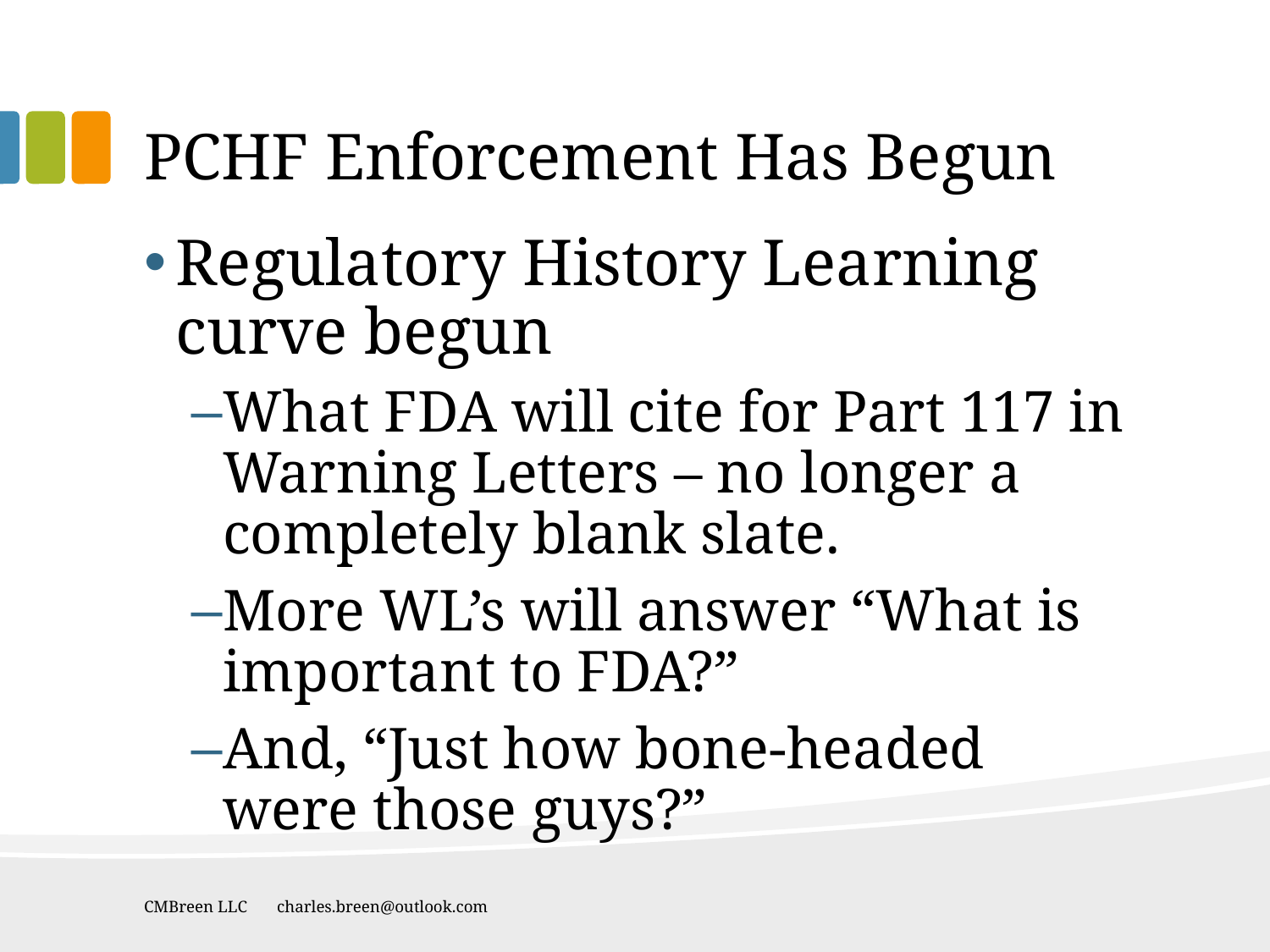

# PCHF Enforcement Has Begun
Regulatory History Learning curve begun
What FDA will cite for Part 117 in Warning Letters – no longer a completely blank slate.
More WL’s will answer “What is important to FDA?”
And, “Just how bone-headed were those guys?”
CMBreen LLC       charles.breen@outlook.com